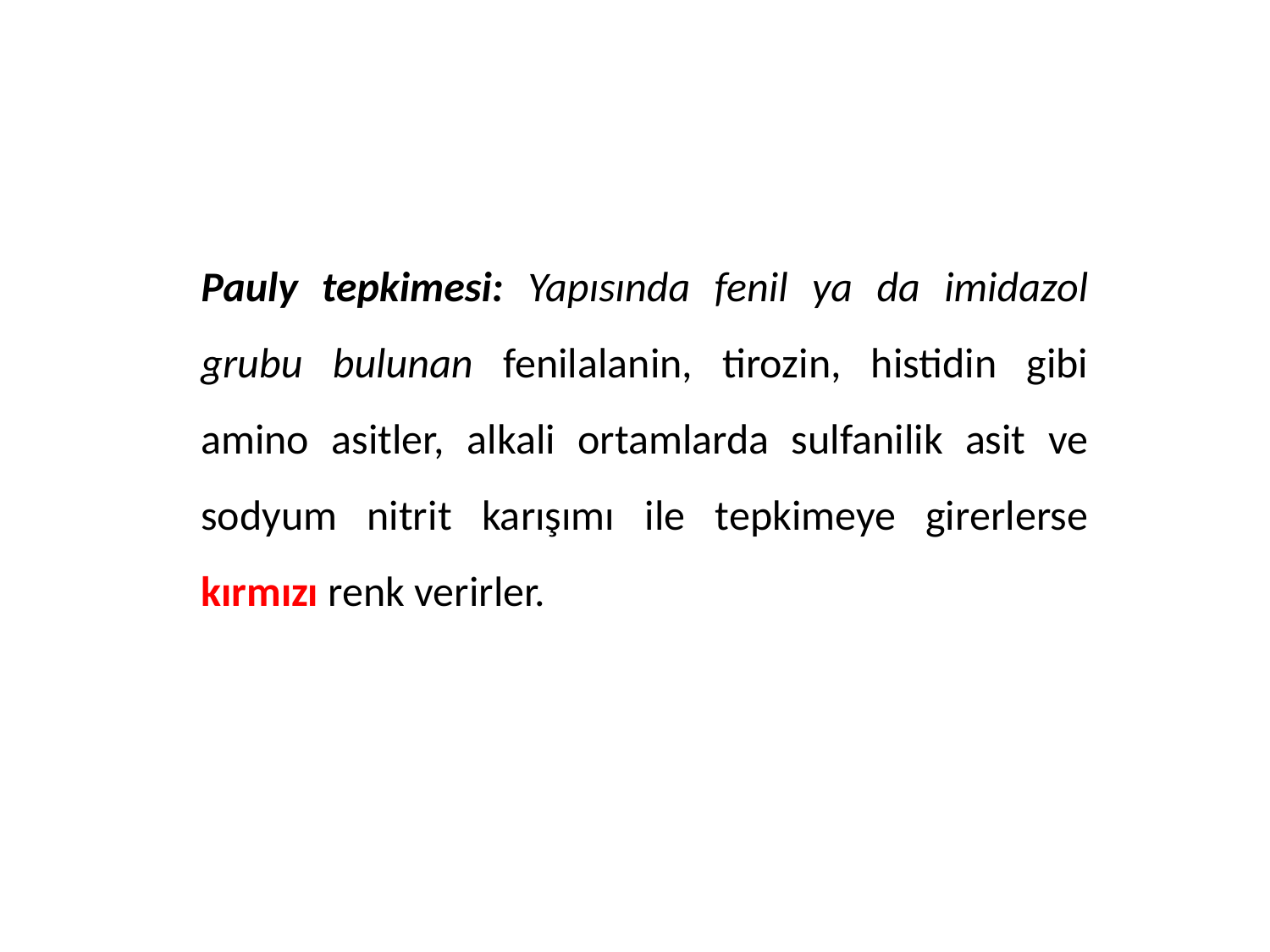

Pauly tepkimesi: Yapısında fenil ya da imidazol grubu bulunan fenilalanin, tirozin, histidin gibi amino asitler, alkali ortamlarda sulfanilik asit ve sodyum nitrit karışımı ile tepkimeye girerlerse kırmızı renk verirler.